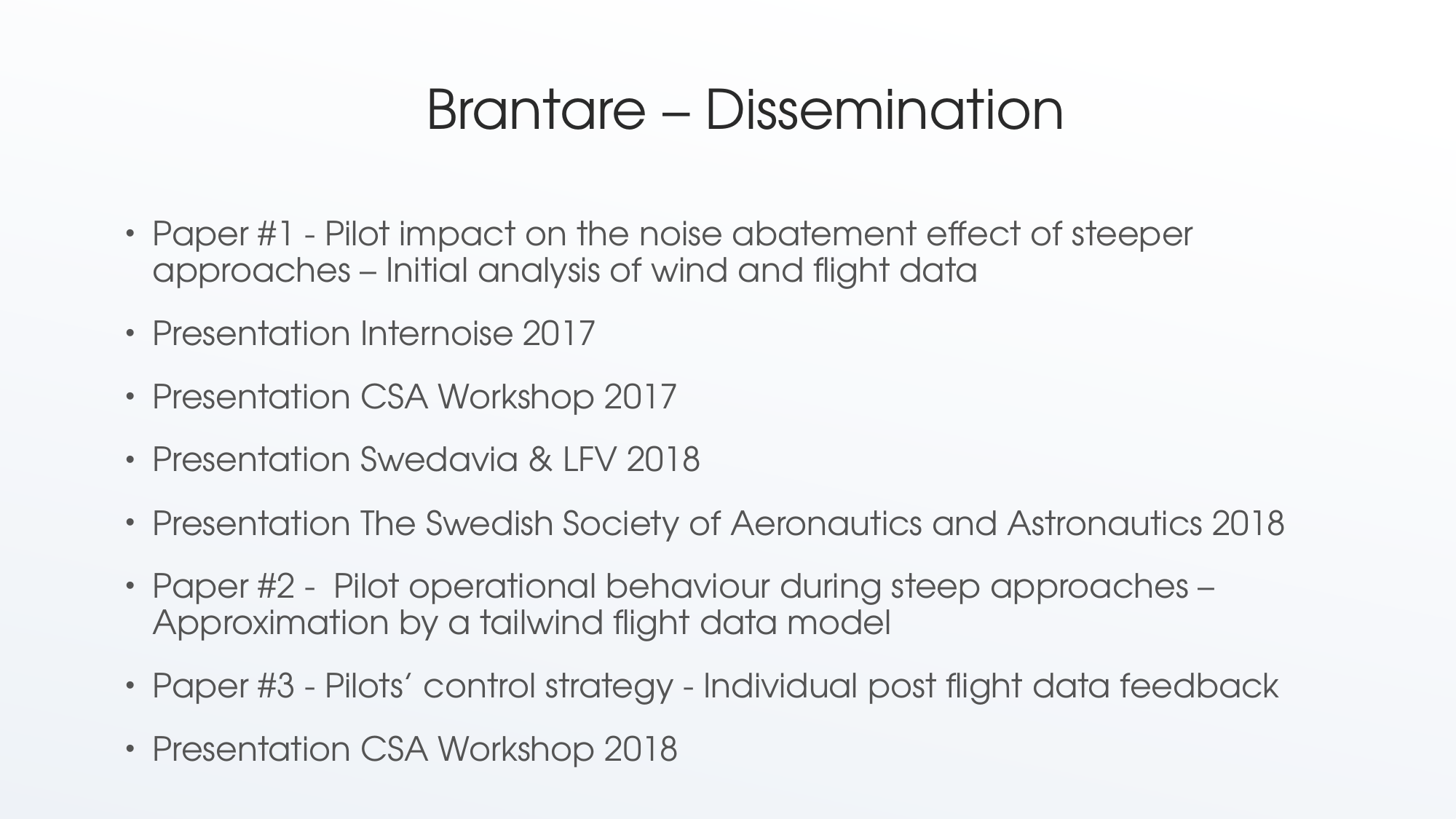

Brantare – Dissemination
Paper #1 - Pilot impact on the noise abatement effect of steeper approaches – Initial analysis of wind and flight data
Presentation Internoise 2017
Presentation CSA Workshop 2017
Presentation Swedavia & LFV 2018
Presentation The Swedish Society of Aeronautics and Astronautics 2018
Paper #2 -  Pilot operational behaviour during steep approaches – Approximation by a tailwind flight data model
Paper #3 - Pilots’ control strategy - Individual post flight data feedback
Presentation CSA Workshop 2018